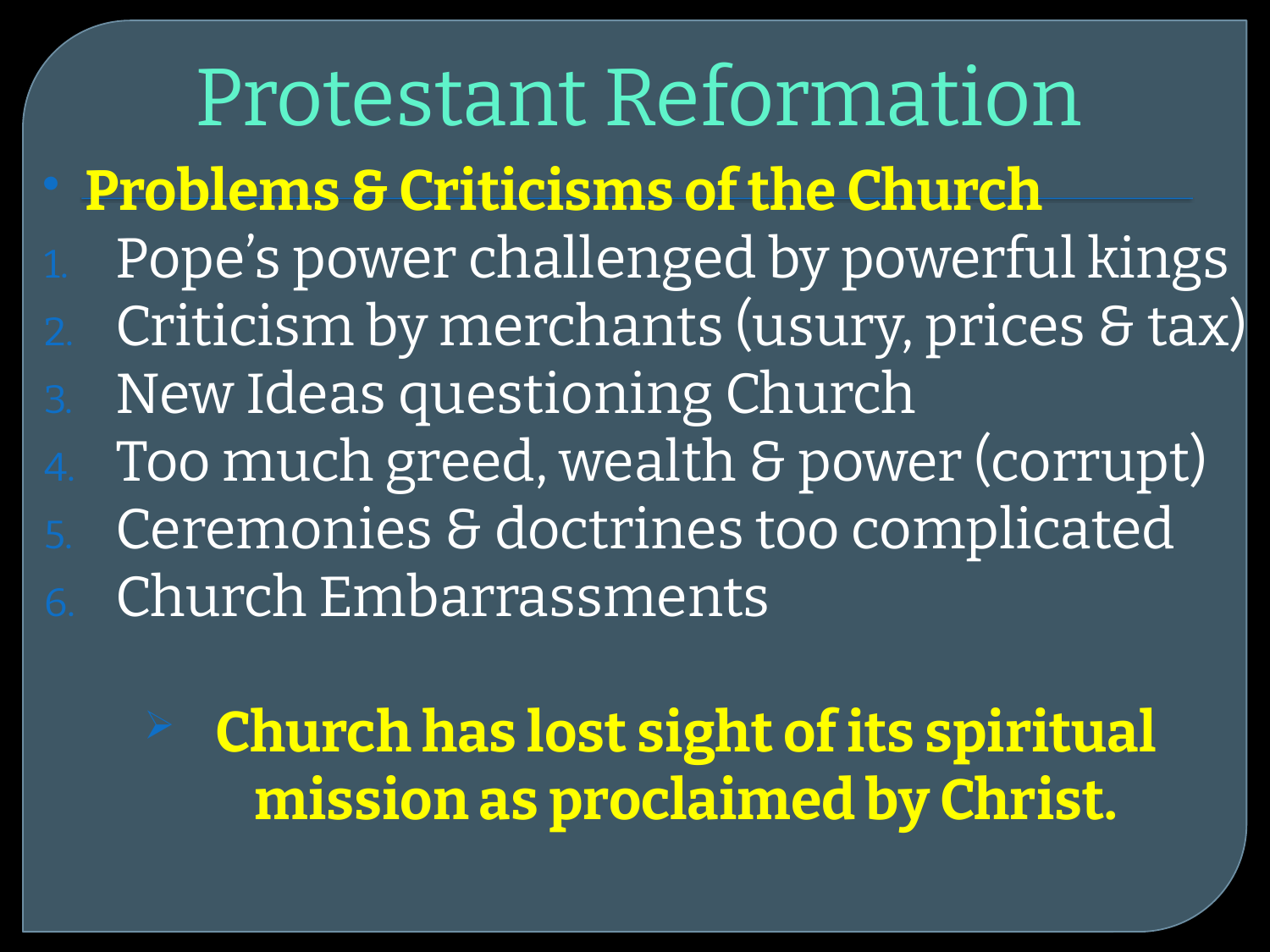

# Protestant Reformation
Problems & Criticisms of the Church
Pope’s power challenged by powerful kings
Criticism by merchants (usury, prices & tax)
New Ideas questioning Church
Too much greed, wealth & power (corrupt)
Ceremonies & doctrines too complicated
Church Embarrassments

Church has lost sight of its spiritual mission as proclaimed by Christ.